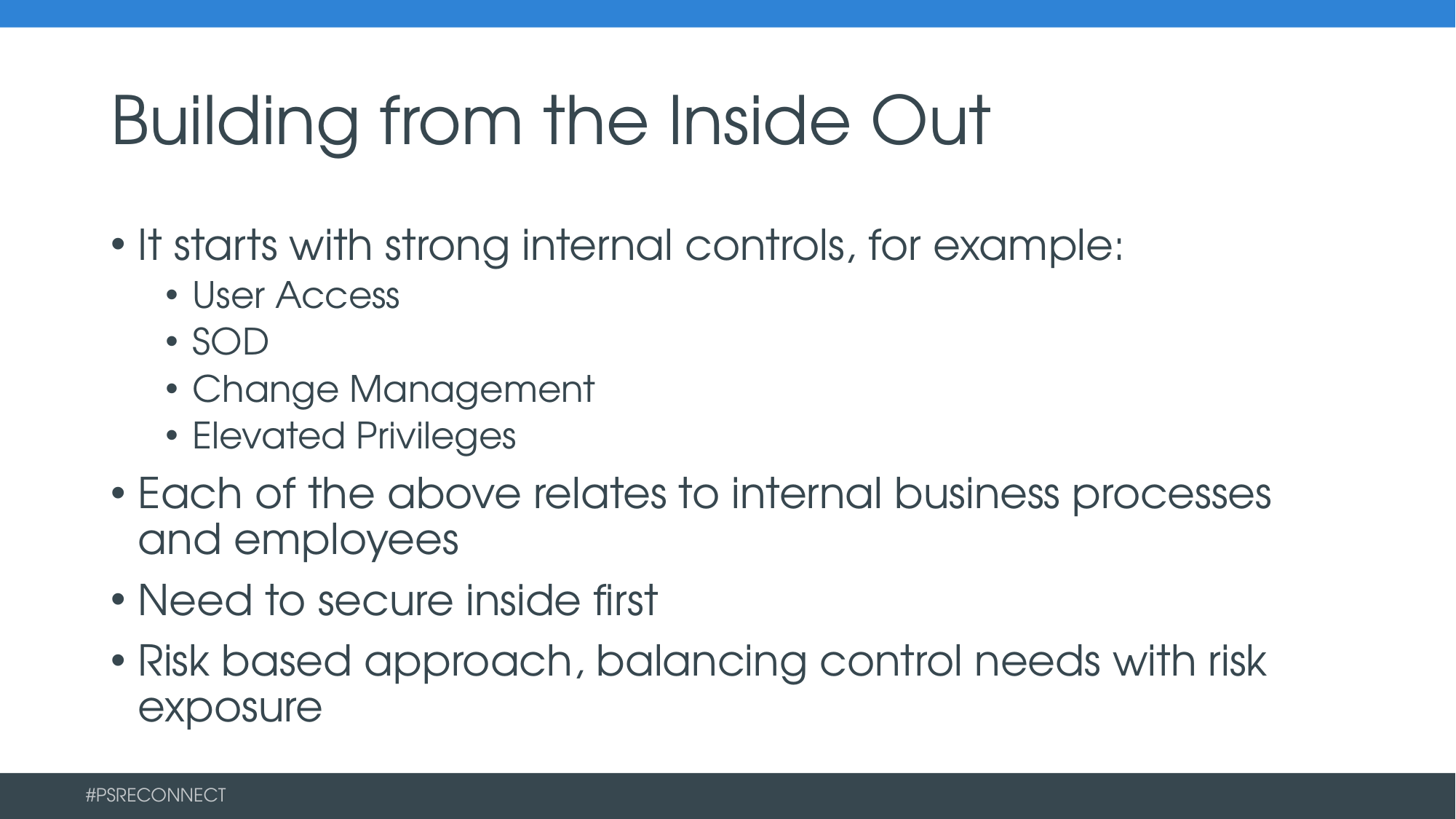

# Building from the Inside Out
It starts with strong internal controls, for example:
User Access
SOD
Change Management
Elevated Privileges
Each of the above relates to internal business processes and employees
Need to secure inside first
Risk based approach, balancing control needs with risk exposure